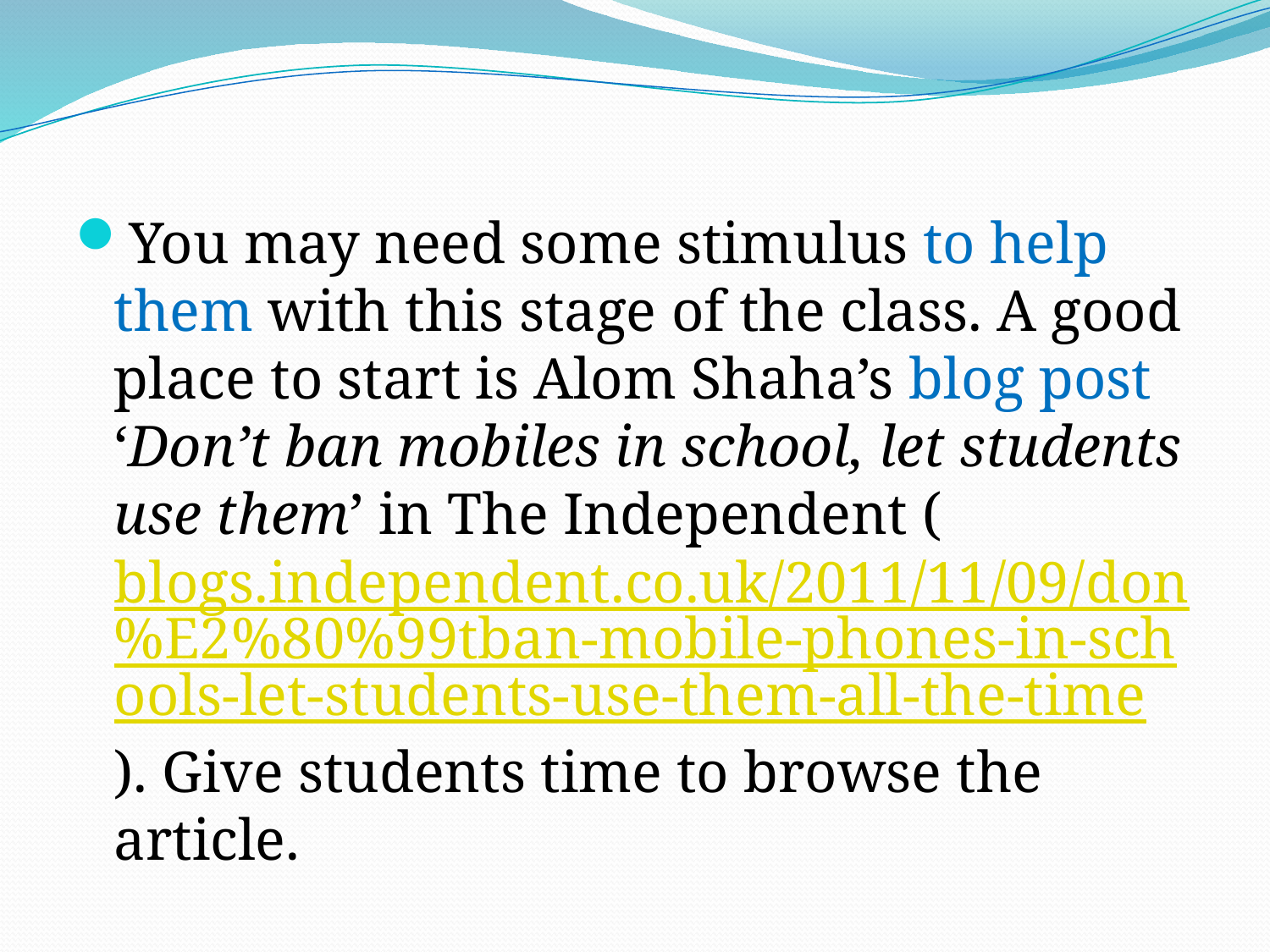

#
You may need some stimulus to help them with this stage of the class. A good place to start is Alom Shaha’s blog post ‘Don’t ban mobiles in school, let students use them’ in The Independent (blogs.independent.co.uk/2011/11/09/don%E2%80%99tban-mobile-phones-in-schools-let-students-use-them-all-the-time). Give students time to browse the article.